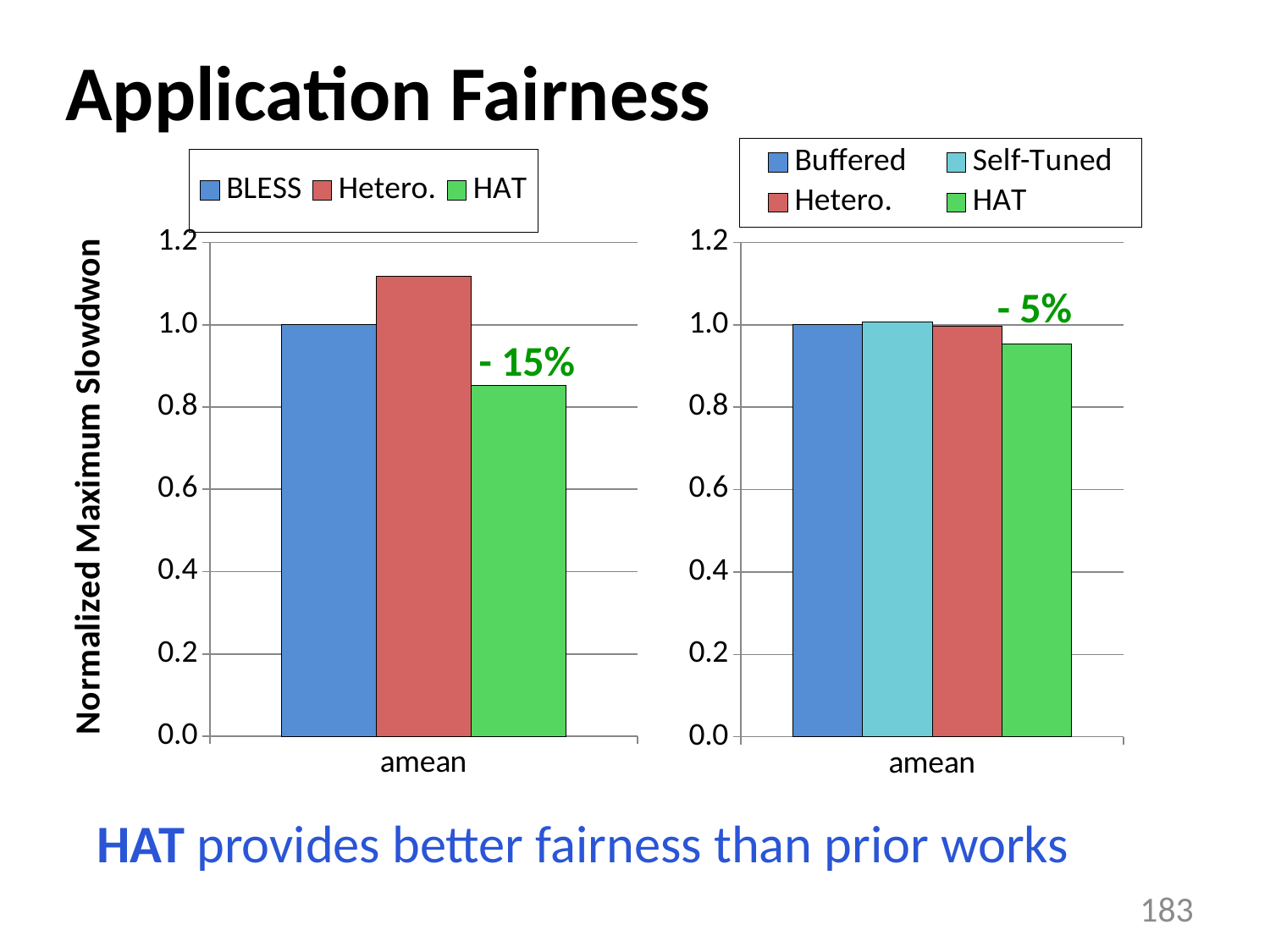

# Application Fairness

### Chart

| Category |  |  |  |  |
|---|---|---|---|---|
| amean | 1.0 | 1.0065870861520432 | 0.9966971403959359 | 0.9526143818029348 |

### Chart

| Category |  |  |  |
|---|---|---|---|
| amean | 1.0 | 1.1175880573201638 | 0.851440625195743 |
- 5%
- 15%
HAT provides better fairness than prior works
183